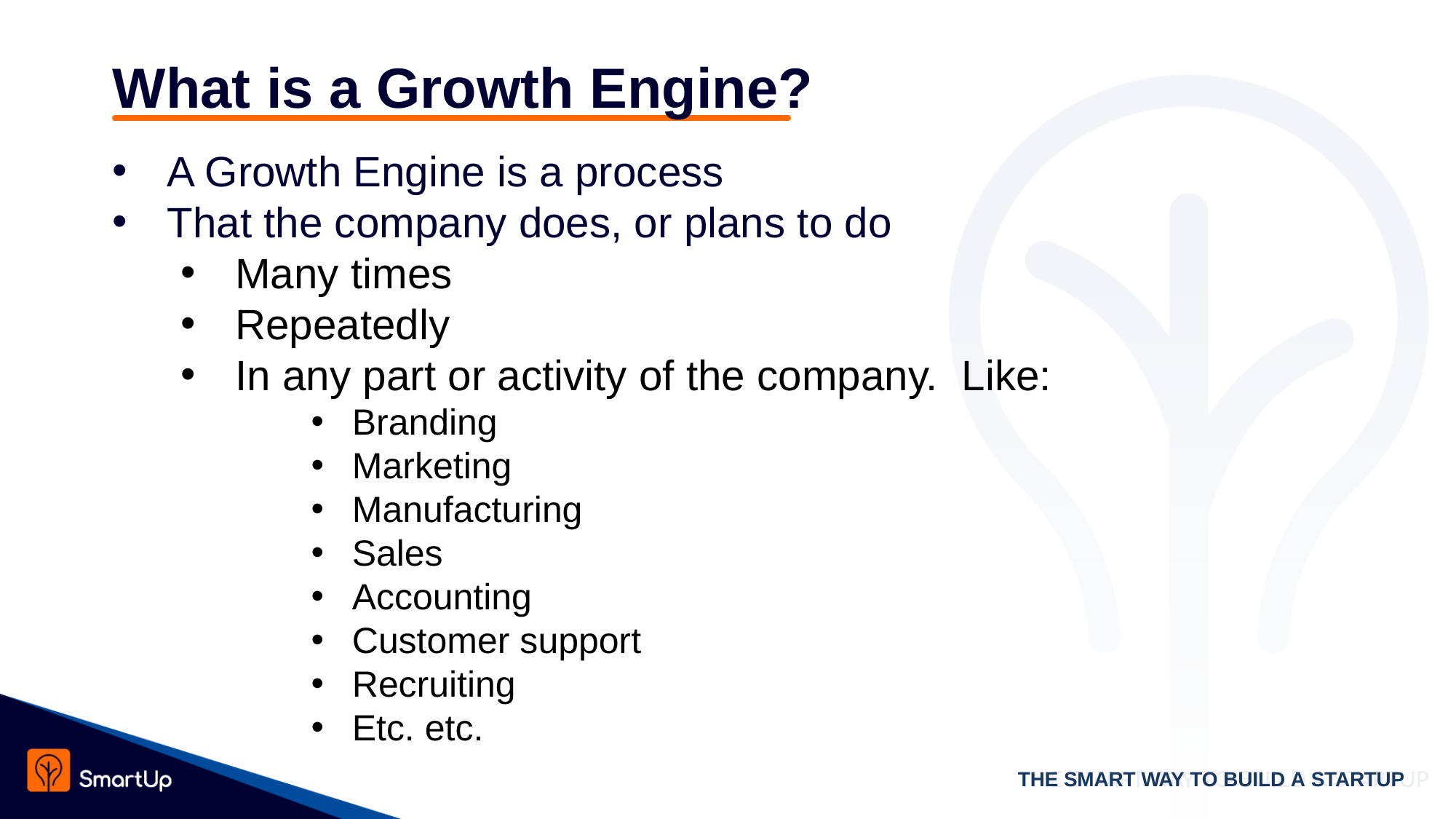

# What is a Growth Engine?
A Growth Engine is a process
That the company does, or plans to do
Many times
Repeatedly
In any part or activity of the company.  Like:
Branding
Marketing
Manufacturing
Sales
Accounting
Customer support
Recruiting
Etc. etc.
THE SMART WAY TO BUILD A STARTUP